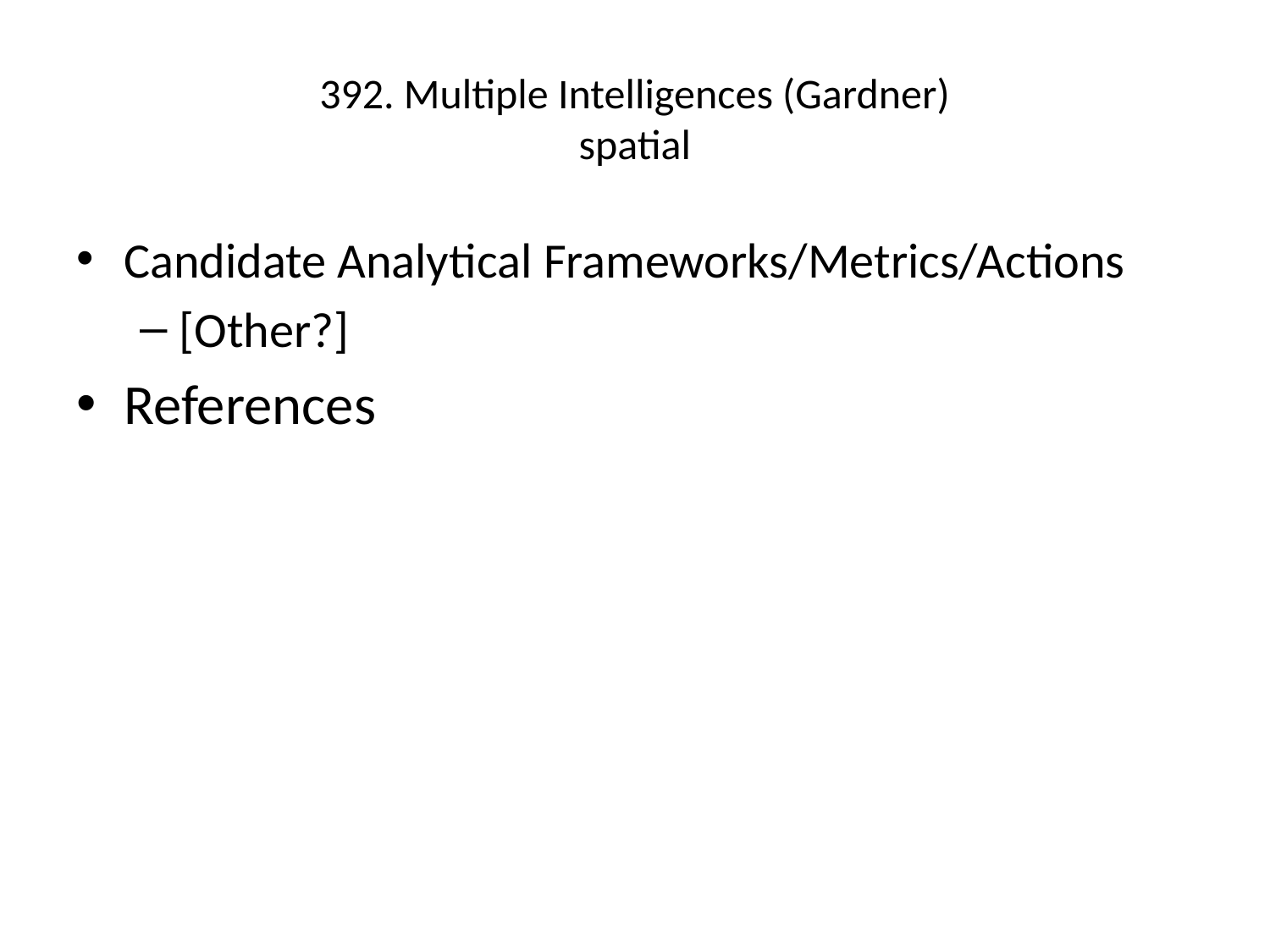

# 392. Multiple Intelligences (Gardner) spatial
Candidate Analytical Frameworks/Metrics/Actions
[Other?]
References